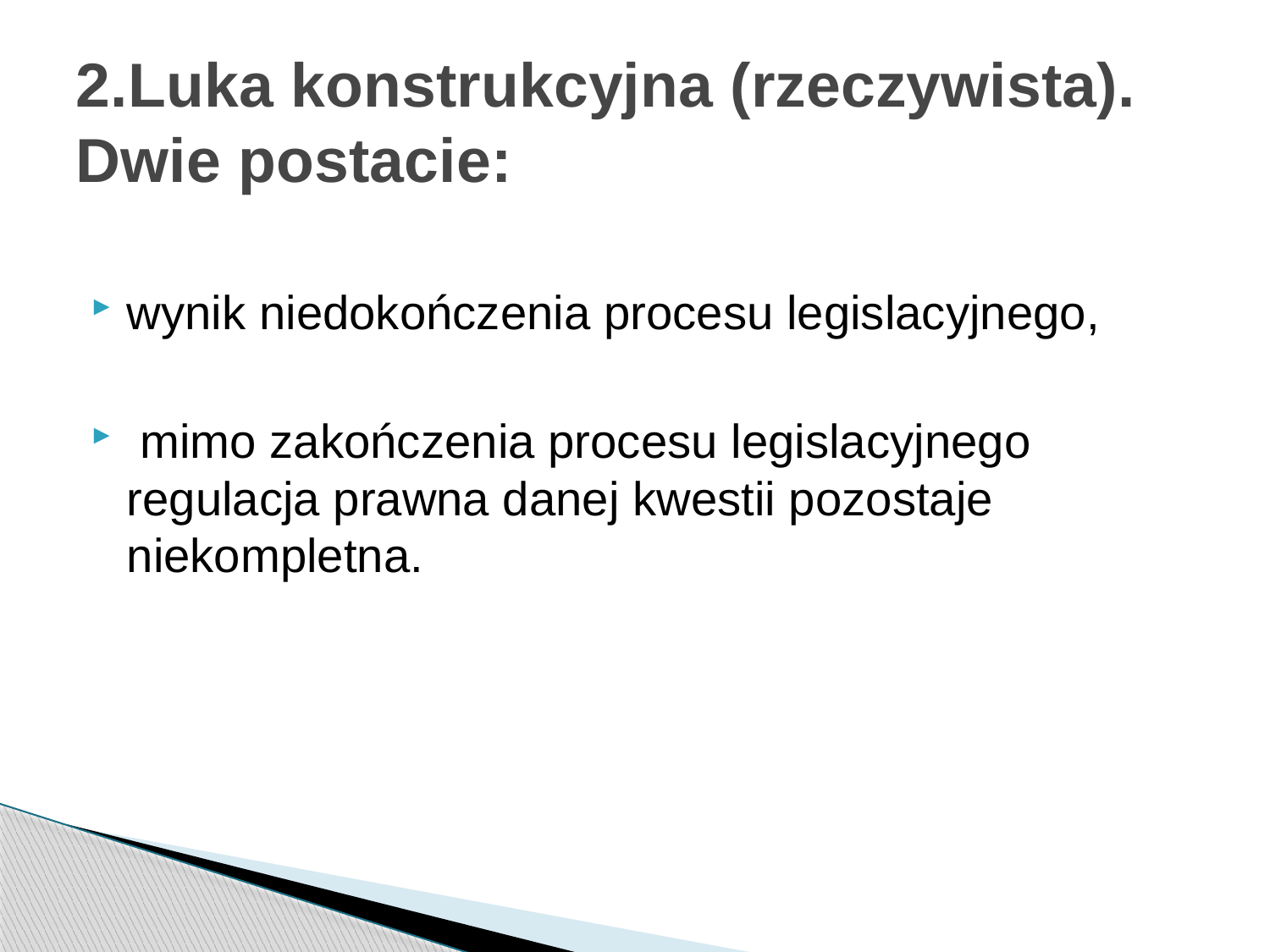

# 2.Luka konstrukcyjna (rzeczywista). Dwie postacie:
wynik niedokończenia procesu legislacyjnego,

 mimo zakończenia procesu legislacyjnego regulacja prawna danej kwestii pozostaje niekompletna.